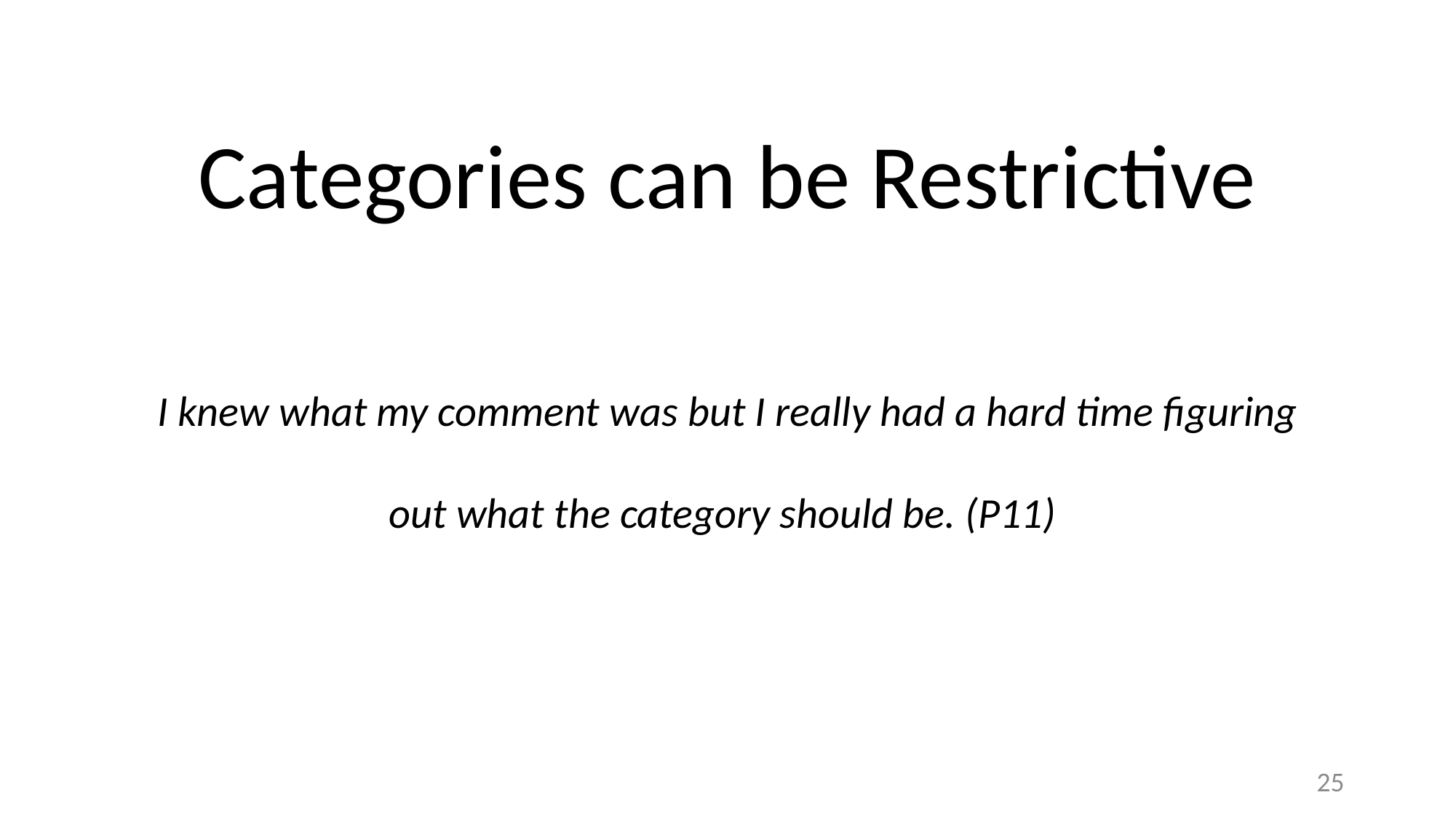

# Categories can be Restrictive
I knew what my comment was but I really had a hard time figuring out what the category should be. (P11)
25